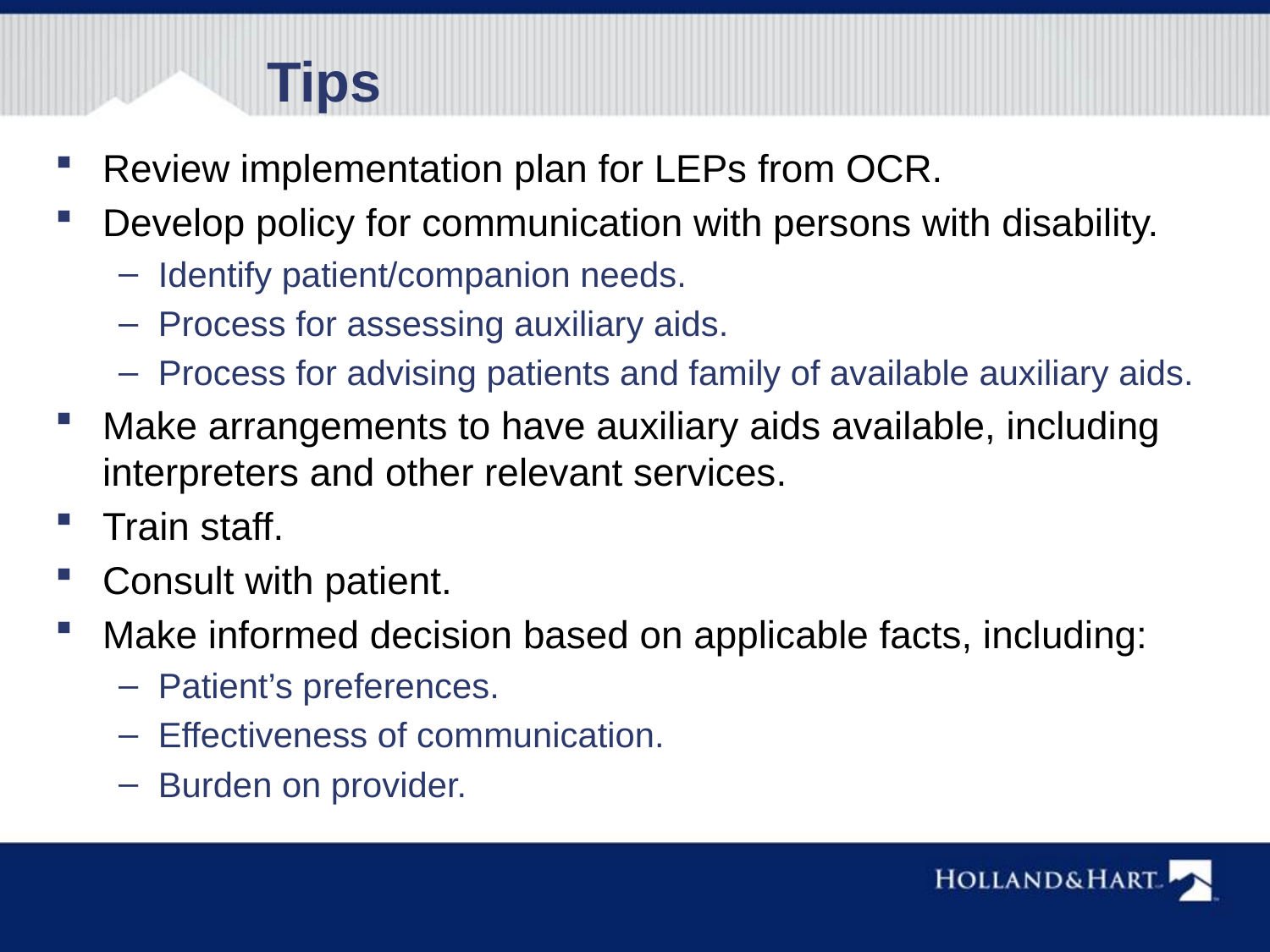

# Tips
Review implementation plan for LEPs from OCR.
Develop policy for communication with persons with disability.
Identify patient/companion needs.
Process for assessing auxiliary aids.
Process for advising patients and family of available auxiliary aids.
Make arrangements to have auxiliary aids available, including interpreters and other relevant services.
Train staff.
Consult with patient.
Make informed decision based on applicable facts, including:
Patient’s preferences.
Effectiveness of communication.
Burden on provider.